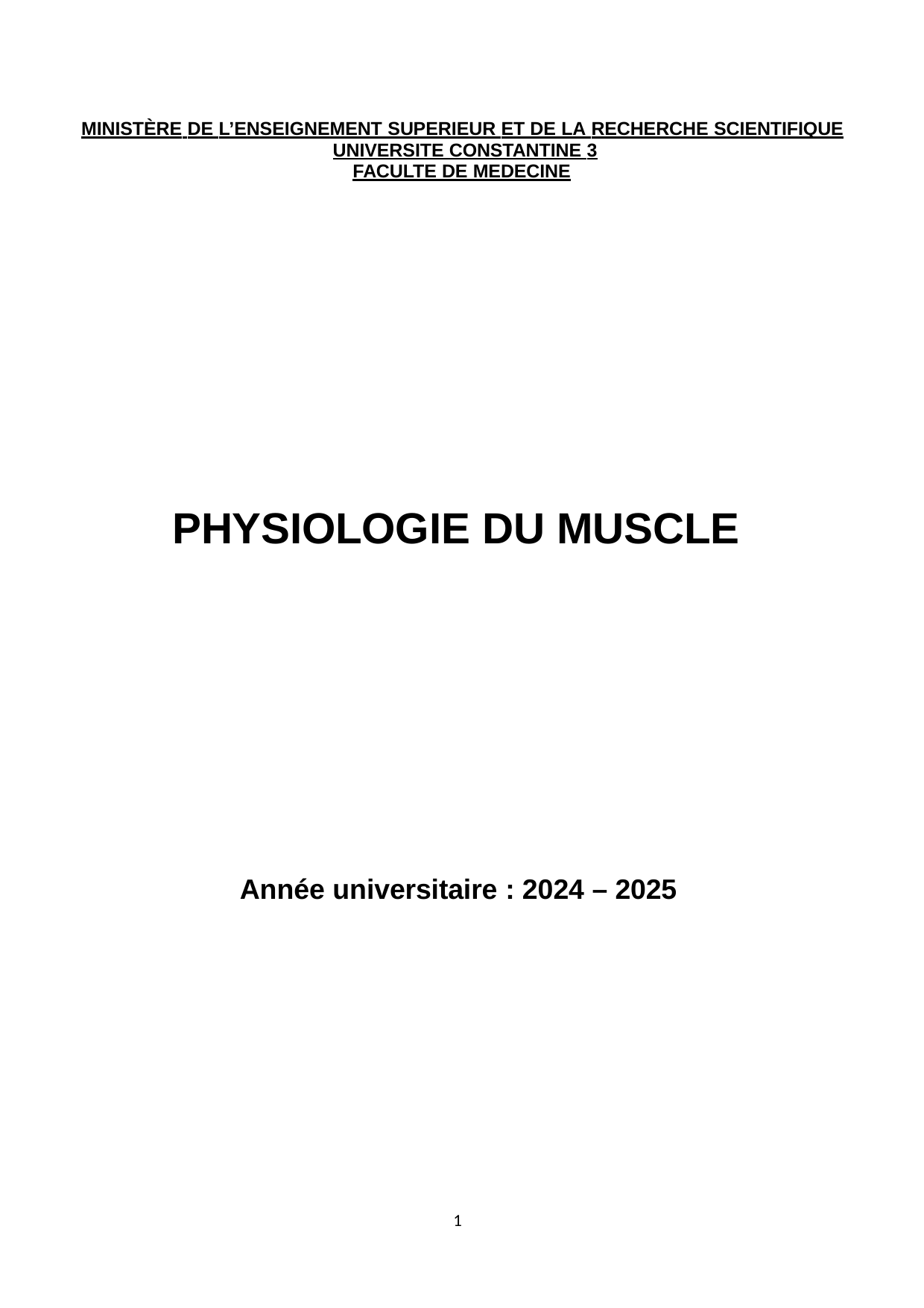

MINISTÈRE DE L’ENSEIGNEMENT SUPERIEUR ET DE LA RECHERCHE SCIENTIFIQUE  UNIVERSITE CONSTANTINE 3
FACULTE DE MEDECINE
PHYSIOLOGIE DU MUSCLE
Année universitaire : 2024 – 2025
1